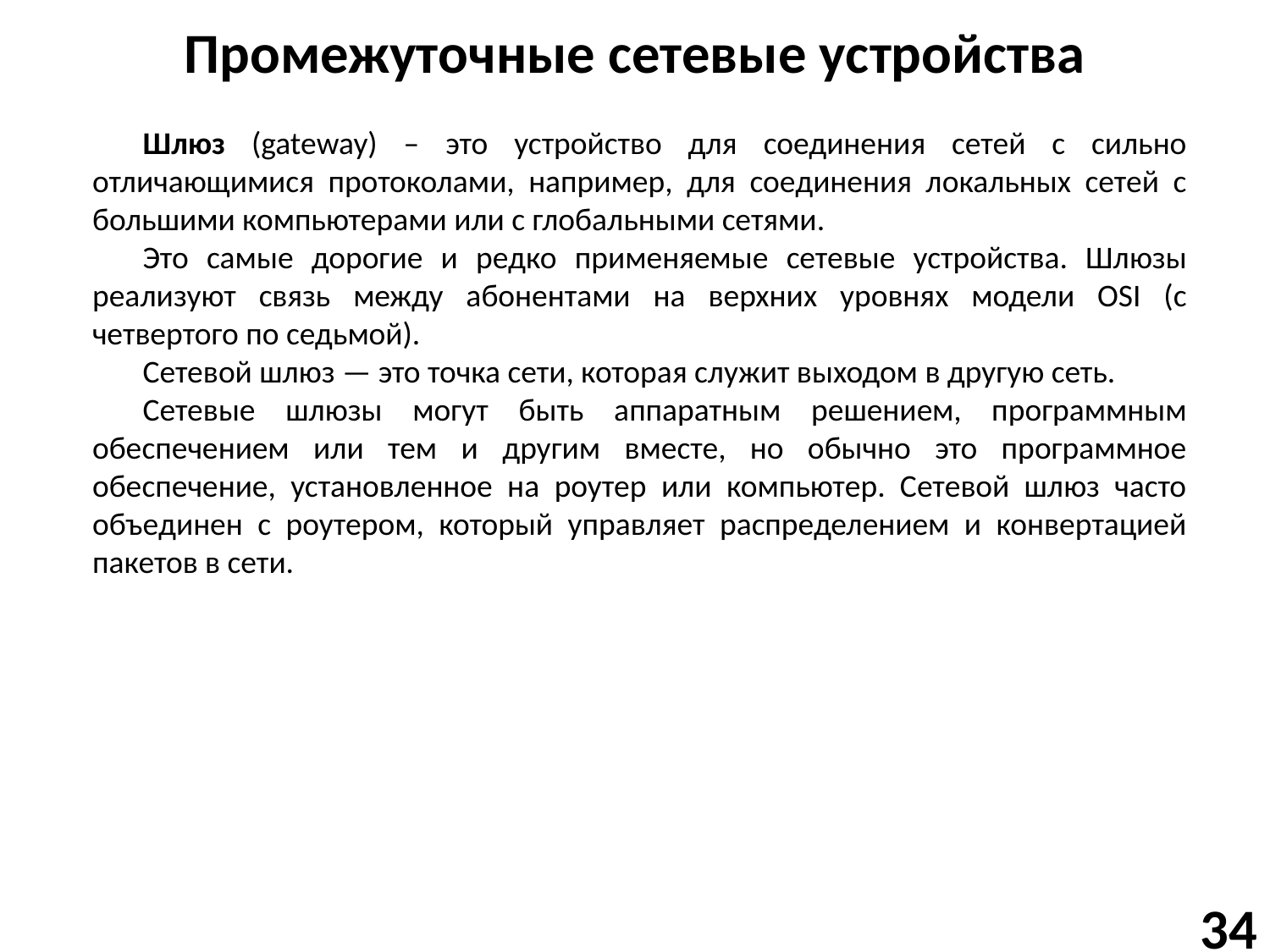

# Промежуточные сетевые устройства
Шлюз (gateway) – это устройство для соединения сетей с сильно отличающимися протоколами, например, для соединения локальных сетей с большими компьютерами или с глобальными сетями.
Это самые дорогие и редко применяемые сетевые устройства. Шлюзы реализуют связь между абонентами на верхних уровнях модели OSI (с четвертого по седьмой).
Сетевой шлюз — это точка сети, которая служит выходом в другую сеть.
Сетевые шлюзы могут быть аппаратным решением, программным обеспечением или тем и другим вместе, но обычно это программное обеспечение, установленное на роутер или компьютер. Сетевой шлюз часто объединен с роутером, который управляет распределением и конвертацией пакетов в сети.
34